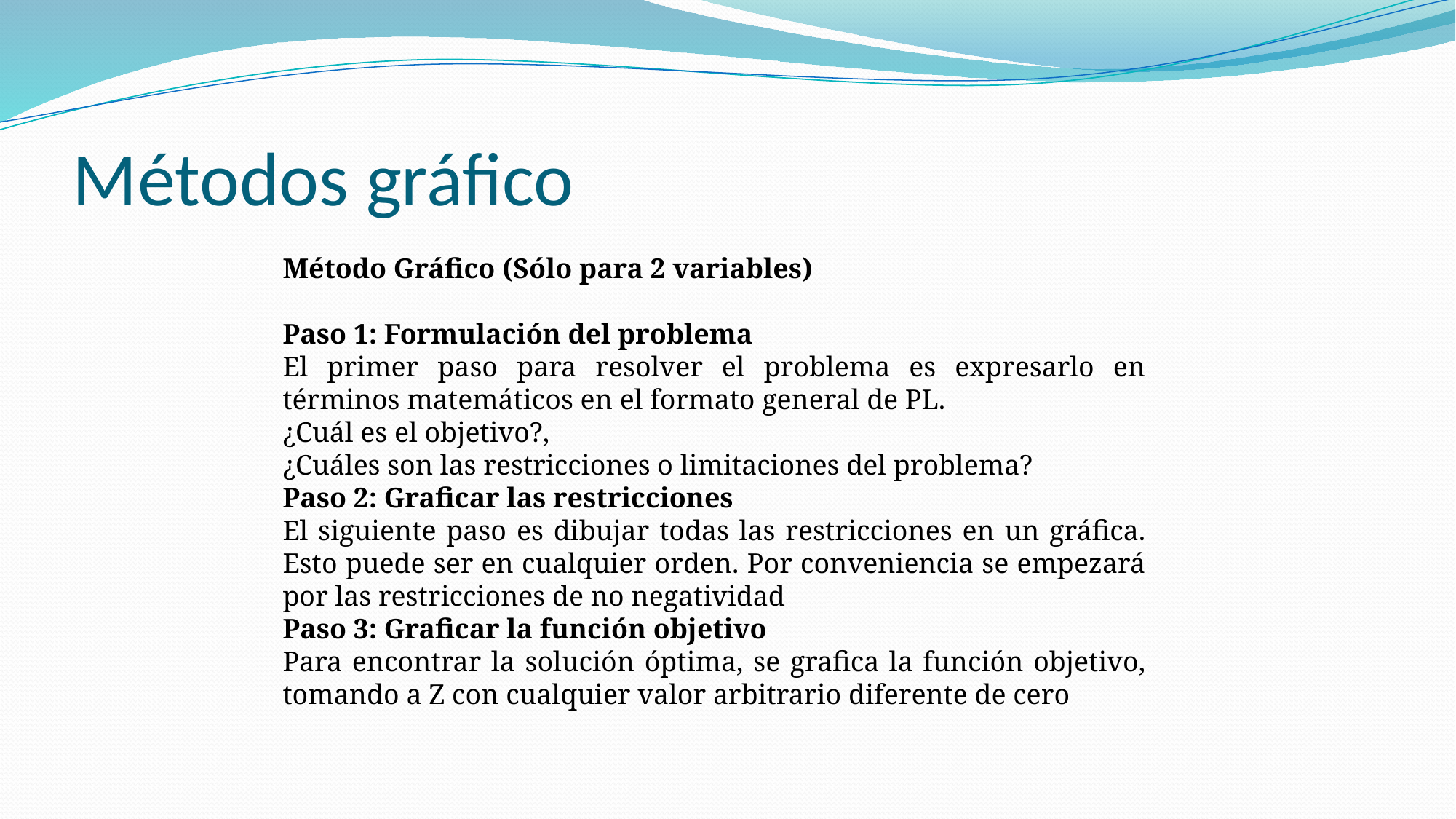

# Métodos gráfico
Método Gráfico (Sólo para 2 variables)

Paso 1: Formulación del problema
El primer paso para resolver el problema es expresarlo en términos matemáticos en el formato general de PL.
¿Cuál es el objetivo?,
¿Cuáles son las restricciones o limitaciones del problema?
Paso 2: Graficar las restricciones
El siguiente paso es dibujar todas las restricciones en un gráfica. Esto puede ser en cualquier orden. Por conveniencia se empezará por las restricciones de no negatividad
Paso 3: Graficar la función objetivo
Para encontrar la solución óptima, se grafica la función objetivo, tomando a Z con cualquier valor arbitrario diferente de cero